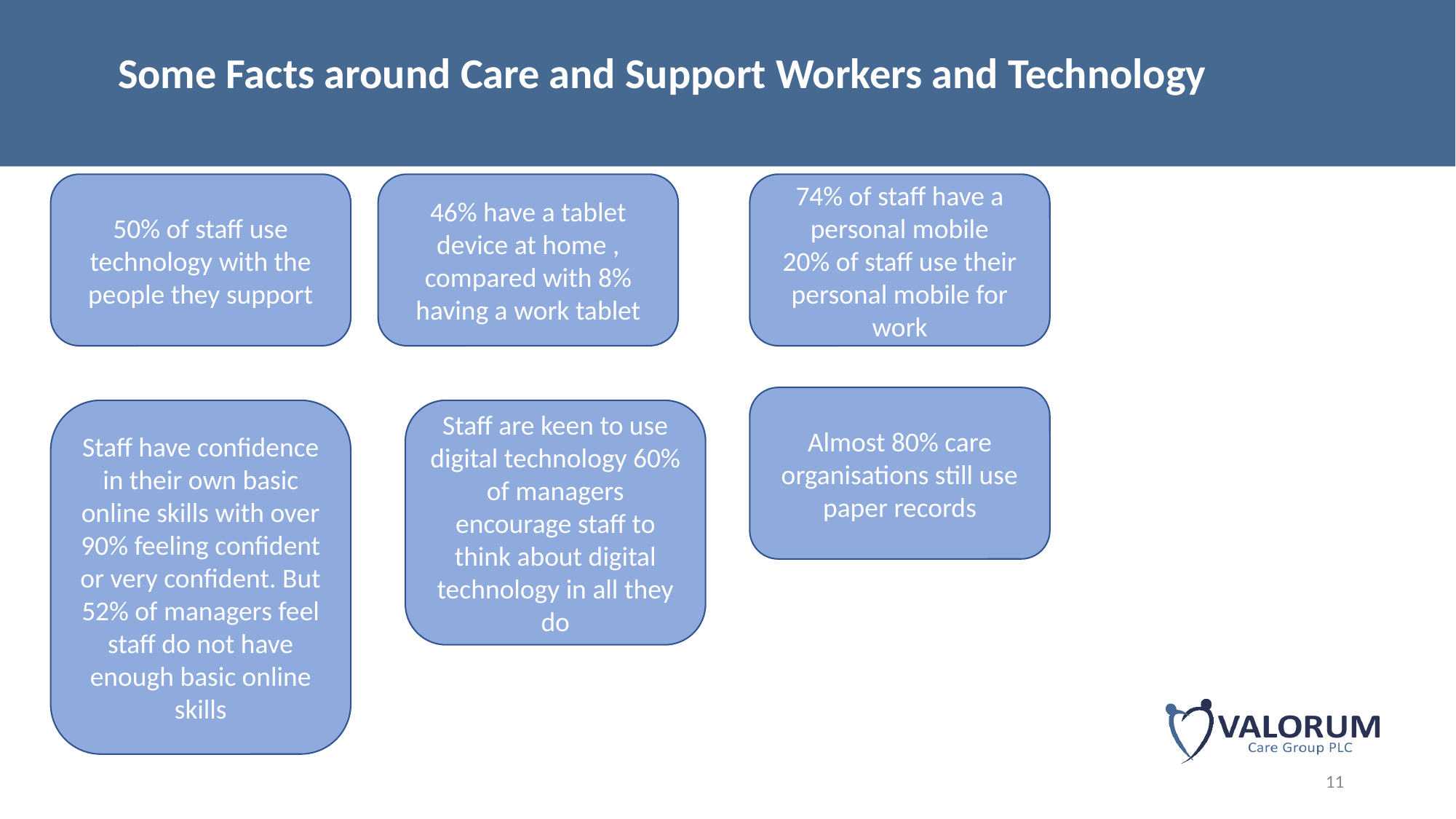

# Some Facts around Care and Support Workers and Technology
50% of staff use technology with the people they support
46% have a tablet device at home , compared with 8% having a work tablet
74% of staff have a personal mobile
20% of staff use their personal mobile for work
Almost 80% care organisations still use paper records
Staff have confidence in their own basic online skills with over 90% feeling confident or very confident. But 52% of managers feel staff do not have enough basic online skills
Staff are keen to use digital technology 60% of managers encourage staff to think about digital technology in all they do
11